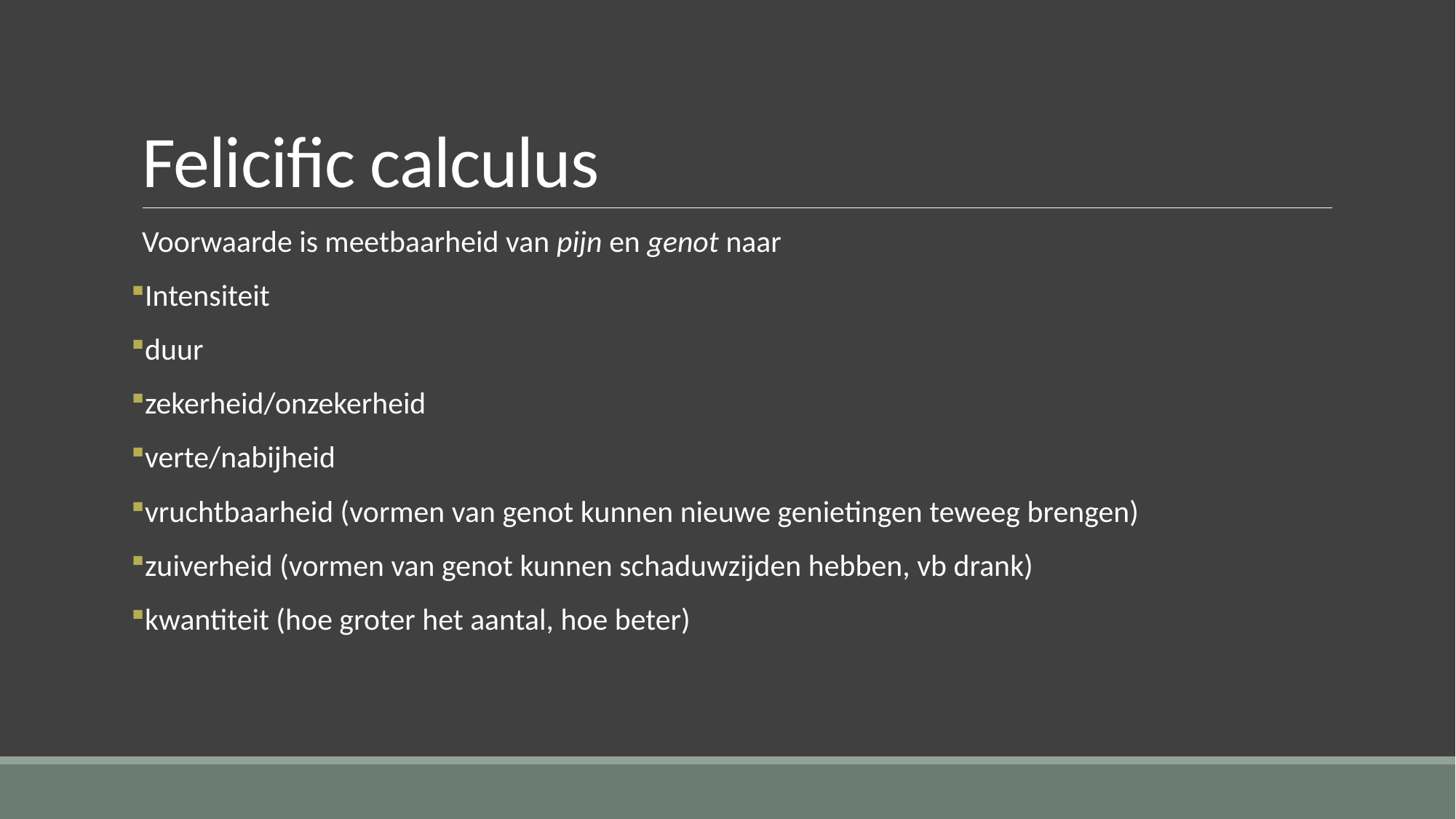

# Felicific calculus
Voorwaarde is meetbaarheid van pijn en genot naar
Intensiteit
duur
zekerheid/onzekerheid
verte/nabijheid
vruchtbaarheid (vormen van genot kunnen nieuwe genietingen teweeg brengen)
zuiverheid (vormen van genot kunnen schaduwzijden hebben, vb drank)
kwantiteit (hoe groter het aantal, hoe beter)